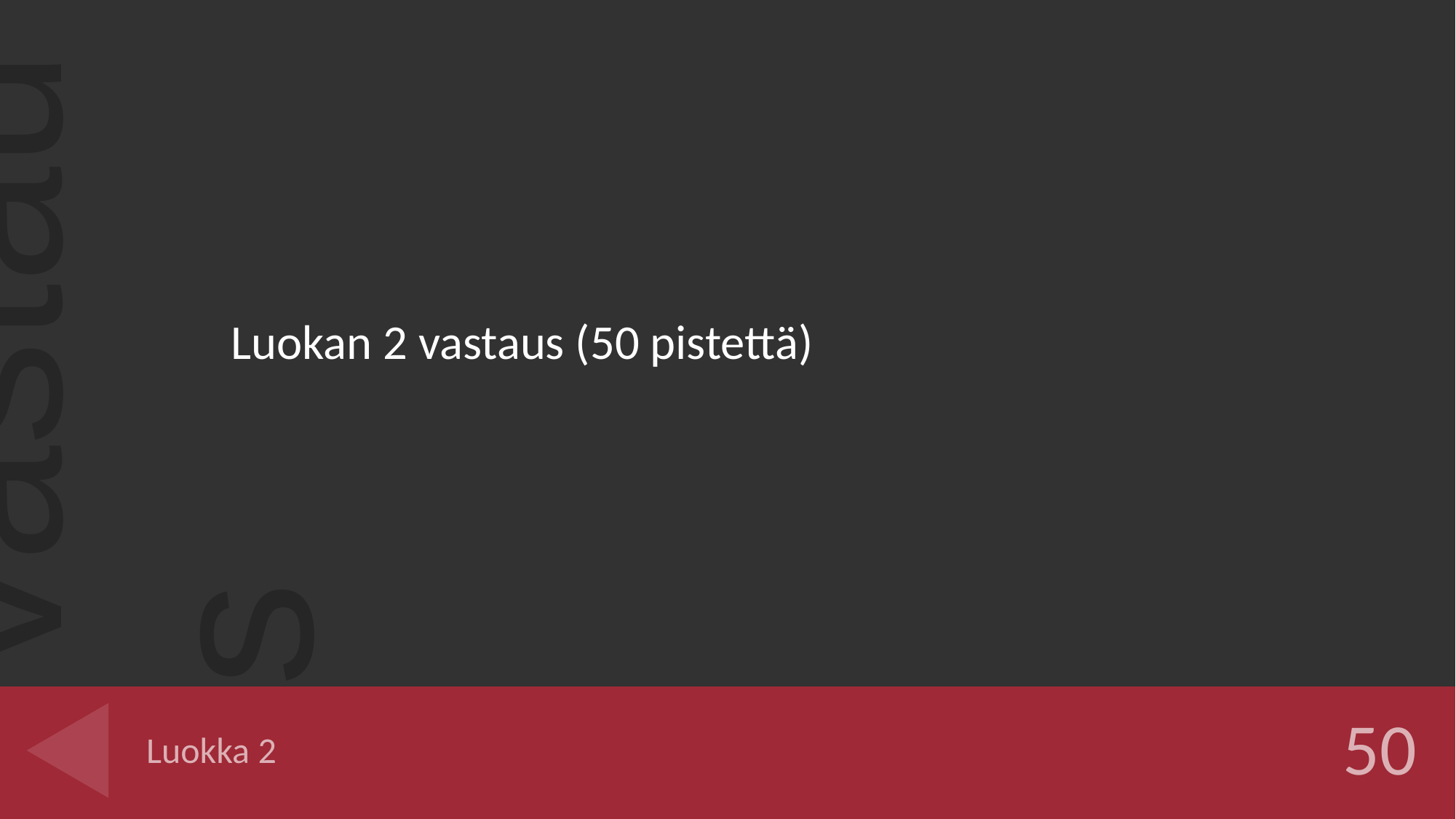

Luokan 2 vastaus (50 pistettä)
# Luokka 2
50